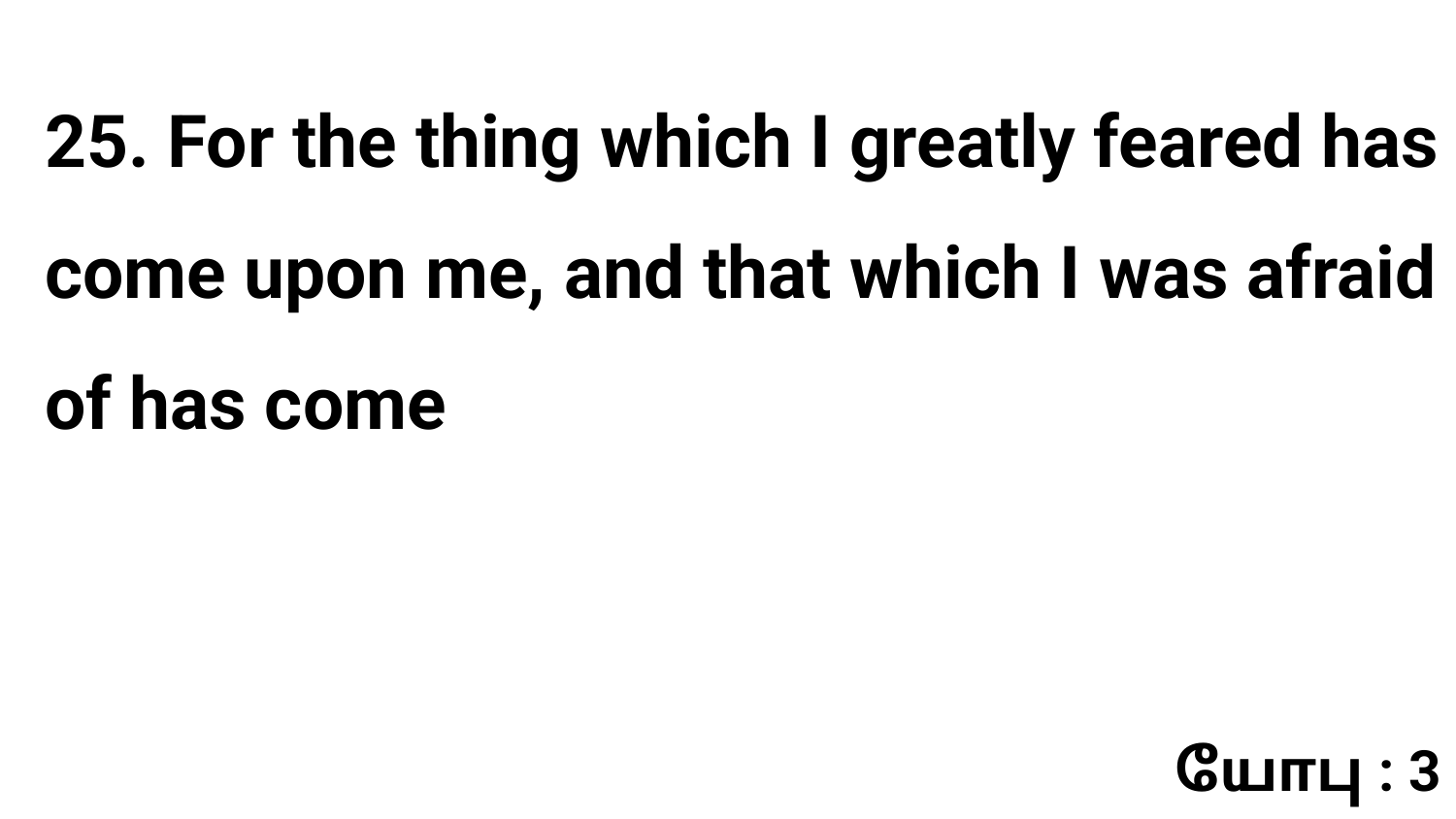

25. For the thing which I greatly feared has come upon me, and that which I was afraid of has come
யோபு : 3